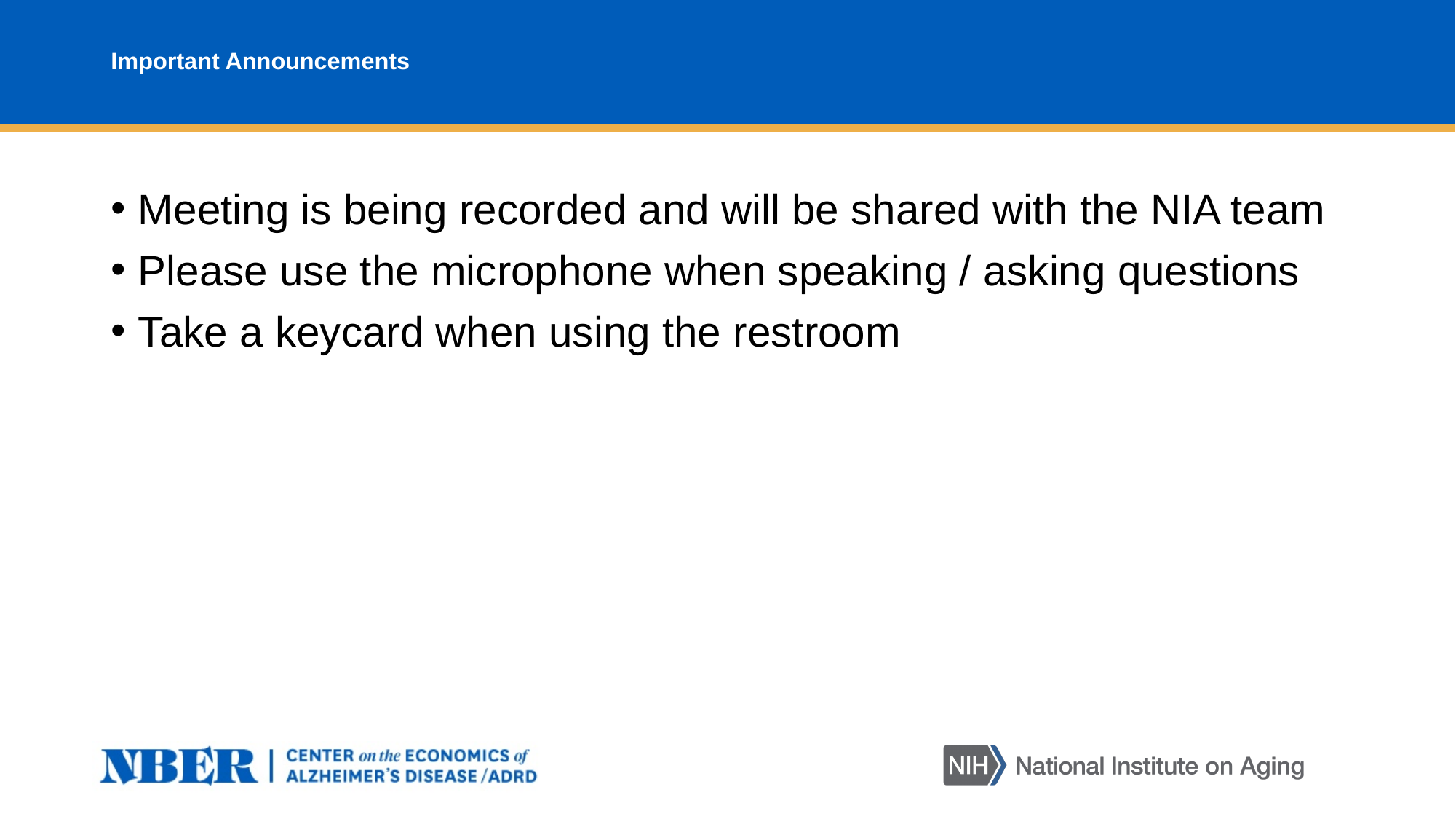

# Important Announcements
Meeting is being recorded and will be shared with the NIA team
Please use the microphone when speaking / asking questions
Take a keycard when using the restroom